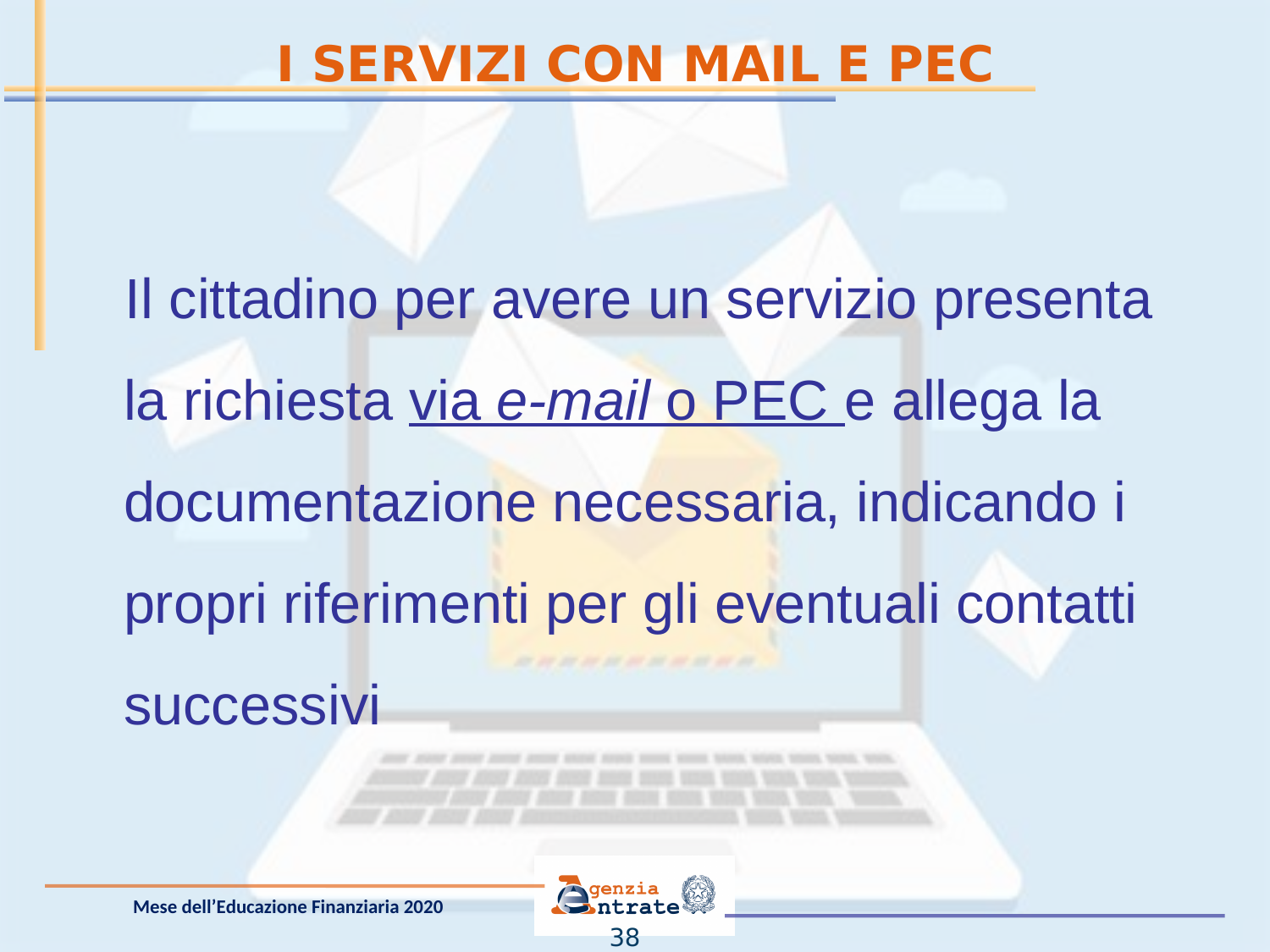

# I SERVIZI CON MAIL E PEC
Il cittadino per avere un servizio presenta la richiesta via e-mail o PEC e allega la documentazione necessaria, indicando i propri riferimenti per gli eventuali contatti successivi
38